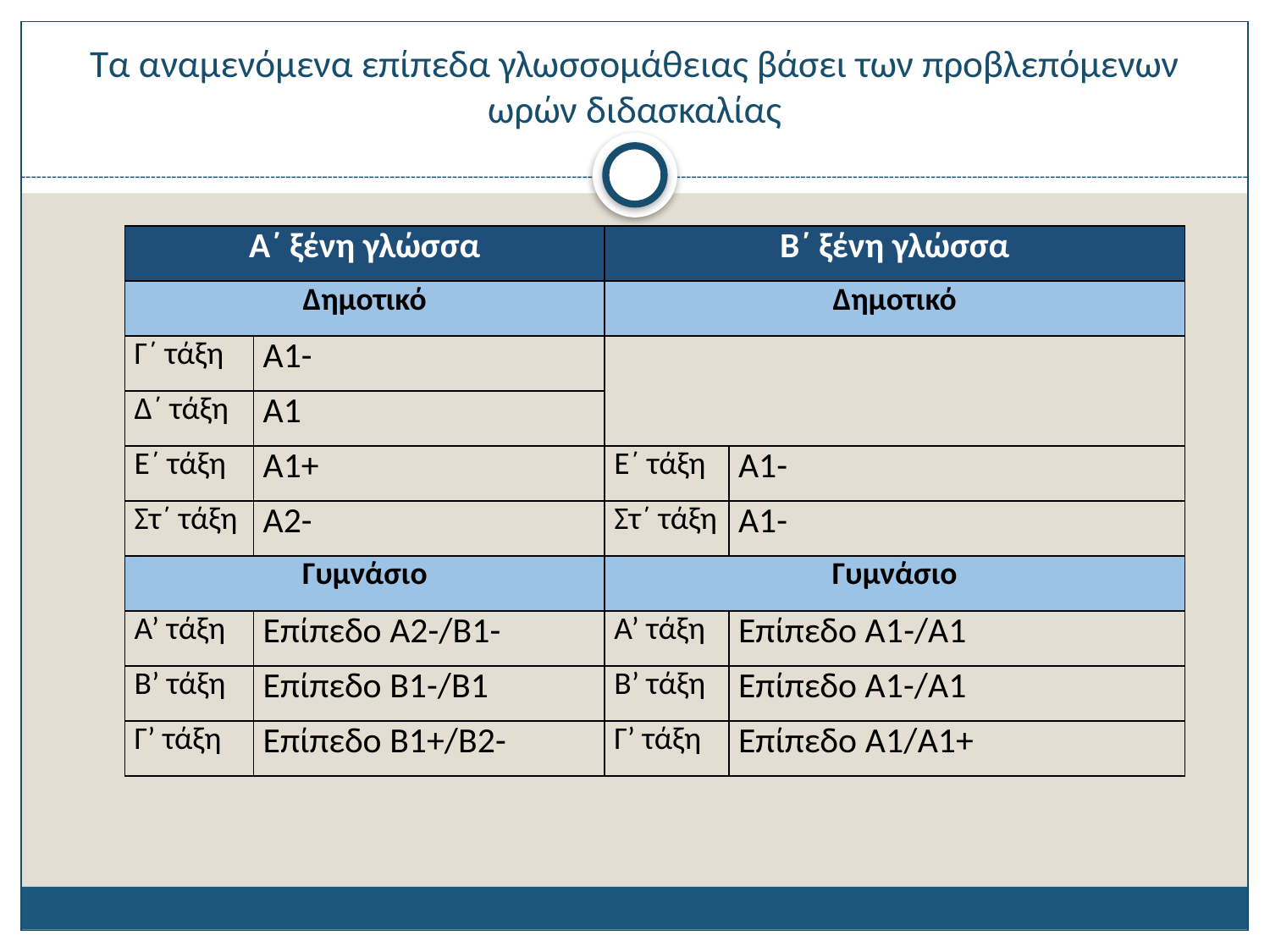

# Τα αναμενόμενα επίπεδα γλωσσομάθειας βάσει των προβλεπόμενων ωρών διδασκαλίας
| Α΄ ξένη γλώσσα |  | Β΄ ξένη γλώσσα |  |
| --- | --- | --- | --- |
| Δημοτικό |  | Δημοτικό |  |
| Γ΄ τάξη | A1- |  |  |
| Δ΄ τάξη | A1 |  |  |
| Ε΄ τάξη | A1+ | Ε΄ τάξη | A1- |
| Στ΄ τάξη | A2- | Στ΄ τάξη | A1- |
| Γυμνάσιο |  | Γυμνάσιο |  |
| Α’ τάξη | Επίπεδο Α2-/B1- | Α’ τάξη | Επίπεδο Α1-/A1 |
| Β’ τάξη | Επίπεδο Β1-/Β1 | Β’ τάξη | Επίπεδο Α1-/A1 |
| Γ’ τάξη | Επίπεδο Β1+/Β2- | Γ’ τάξη | Επίπεδο A1/Α1+ |